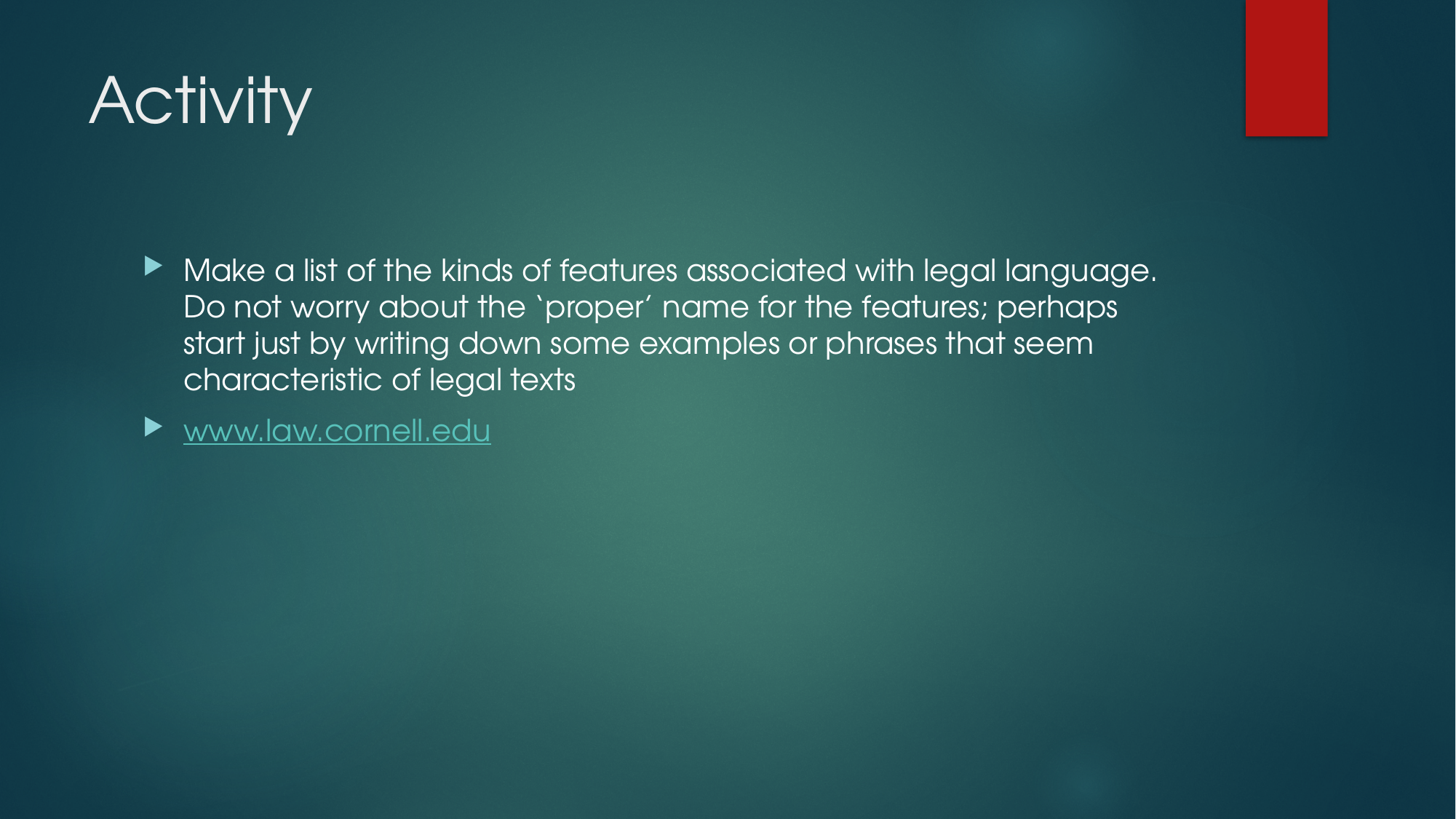

# Activity
Make a list of the kinds of features associated with legal language. Do not worry about the ‘proper’ name for the features; perhaps start just by writing down some examples or phrases that seem characteristic of legal texts
www.law.cornell.edu